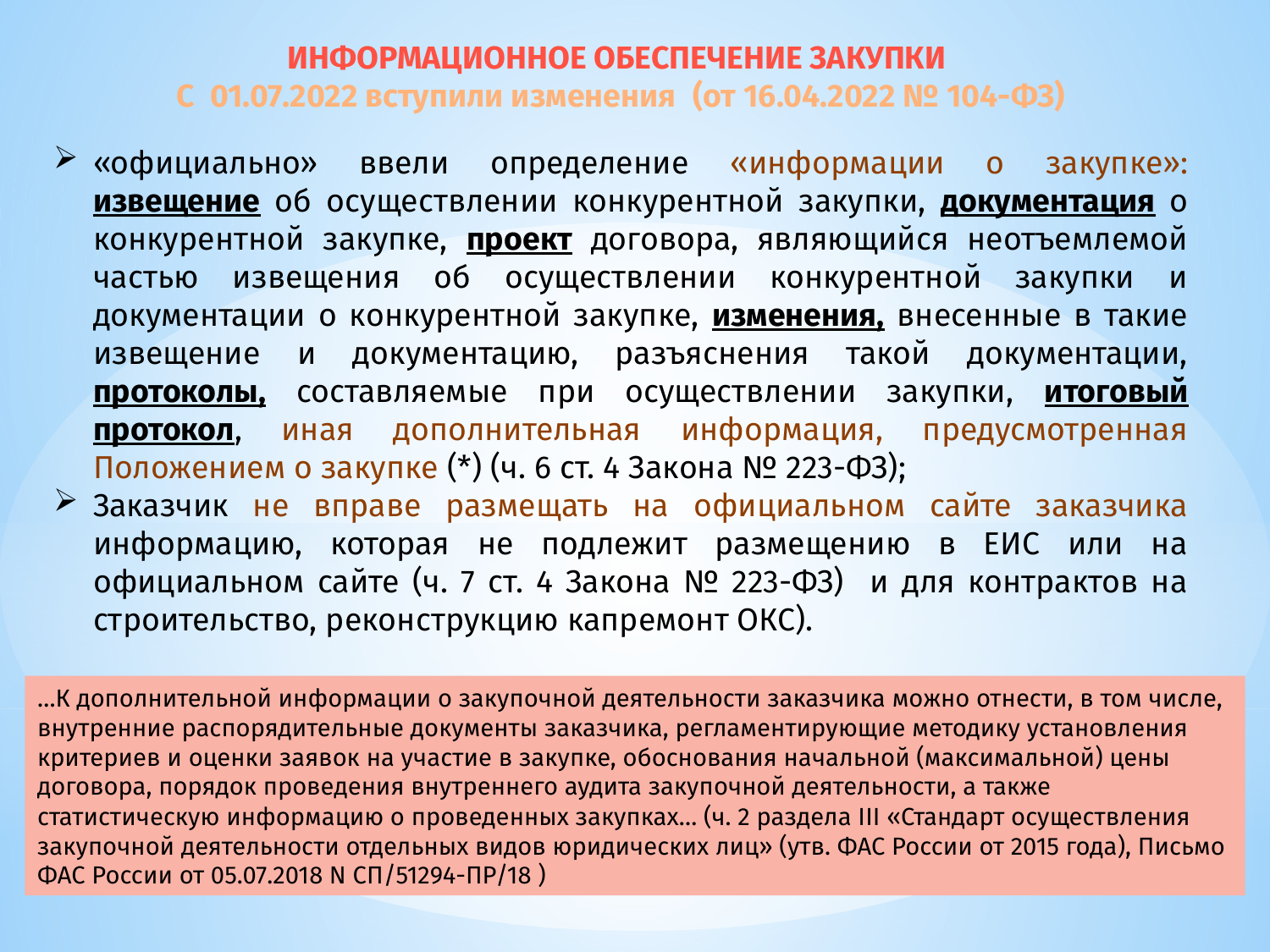

ИНФОРМАЦИОННОЕ ОБЕСПЕЧЕНИЕ ЗАКУПКИ
С  01.07.2022 вступили изменения  (от 16.04.2022 № 104-ФЗ)
«официально» ввели определение «информации о закупке»: извещение об осуществлении конкурентной закупки, документация о конкурентной закупке, проект договора, являющийся неотъемлемой частью извещения об осуществлении конкурентной закупки и документации о конкурентной закупке, изменения, внесенные в такие извещение и документацию, разъяснения такой документации, протоколы, составляемые при осуществлении закупки, итоговый протокол, иная дополнительная информация, предусмотренная Положением о закупке (*) (ч. 6 ст. 4 Закона № 223-ФЗ);
Заказчик не вправе размещать на официальном сайте заказчика информацию, которая не подлежит размещению в ЕИС или на официальном сайте (ч. 7 ст. 4 Закона № 223-ФЗ)  и для контрактов на строительство, реконструкцию капремонт ОКС).
…К дополнительной информации о закупочной деятельности заказчика можно отнести, в том числе, внутренние распорядительные документы заказчика, регламентирующие методику установления критериев и оценки заявок на участие в закупке, обоснования начальной (максимальной) цены договора, порядок проведения внутреннего аудита закупочной деятельности, а также статистическую информацию о проведенных закупках… (ч. 2 раздела III «Стандарт осуществления закупочной деятельности отдельных видов юридических лиц» (утв. ФАС России от 2015 года), Письмо
ФАС России от 05.07.2018 N СП/51294-ПР/18 )